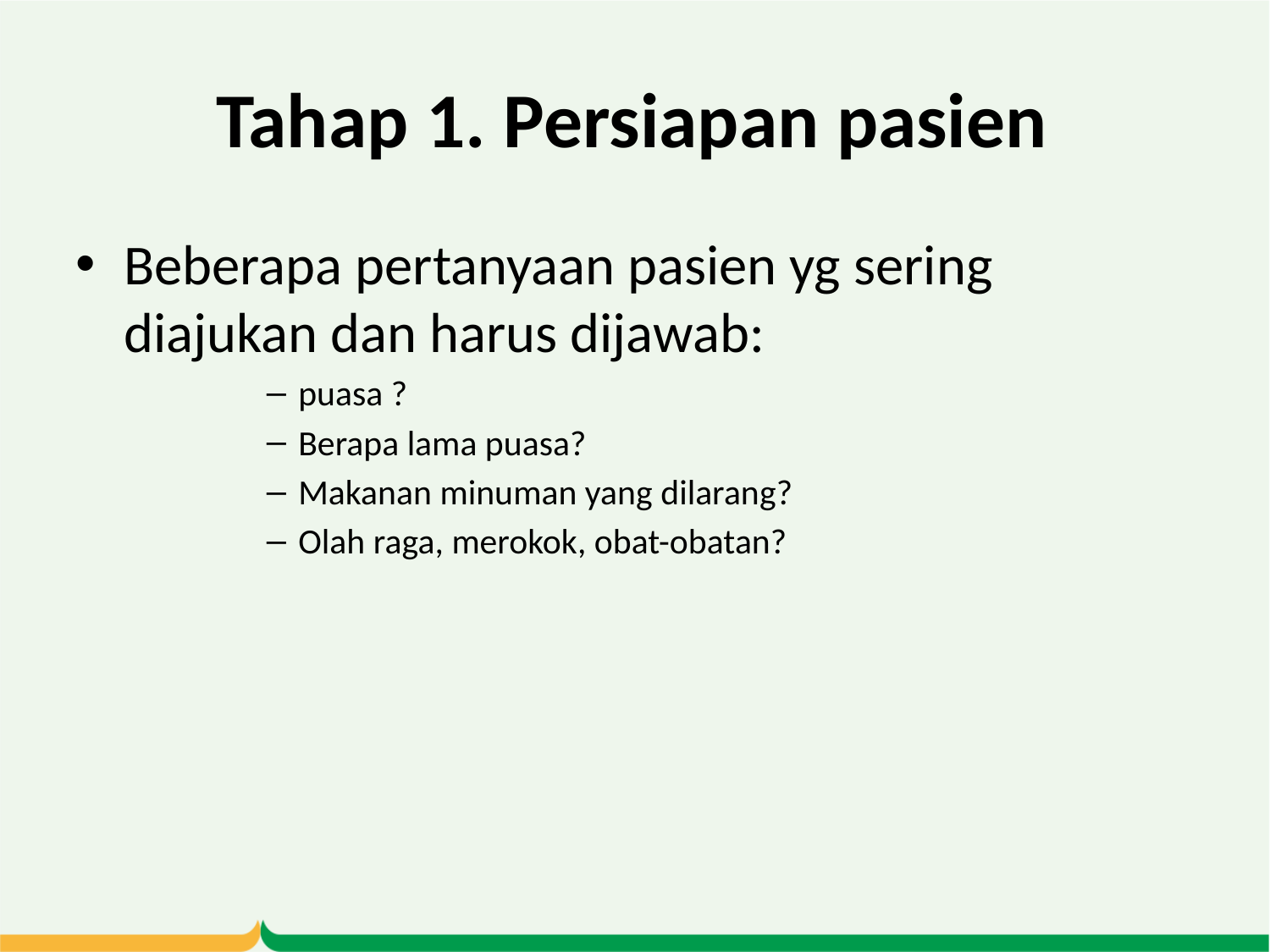

# Tahap 1. Persiapan pasien
Beberapa pertanyaan pasien yg sering diajukan dan harus dijawab:
puasa ?
Berapa lama puasa?
Makanan minuman yang dilarang?
Olah raga, merokok, obat-obatan?